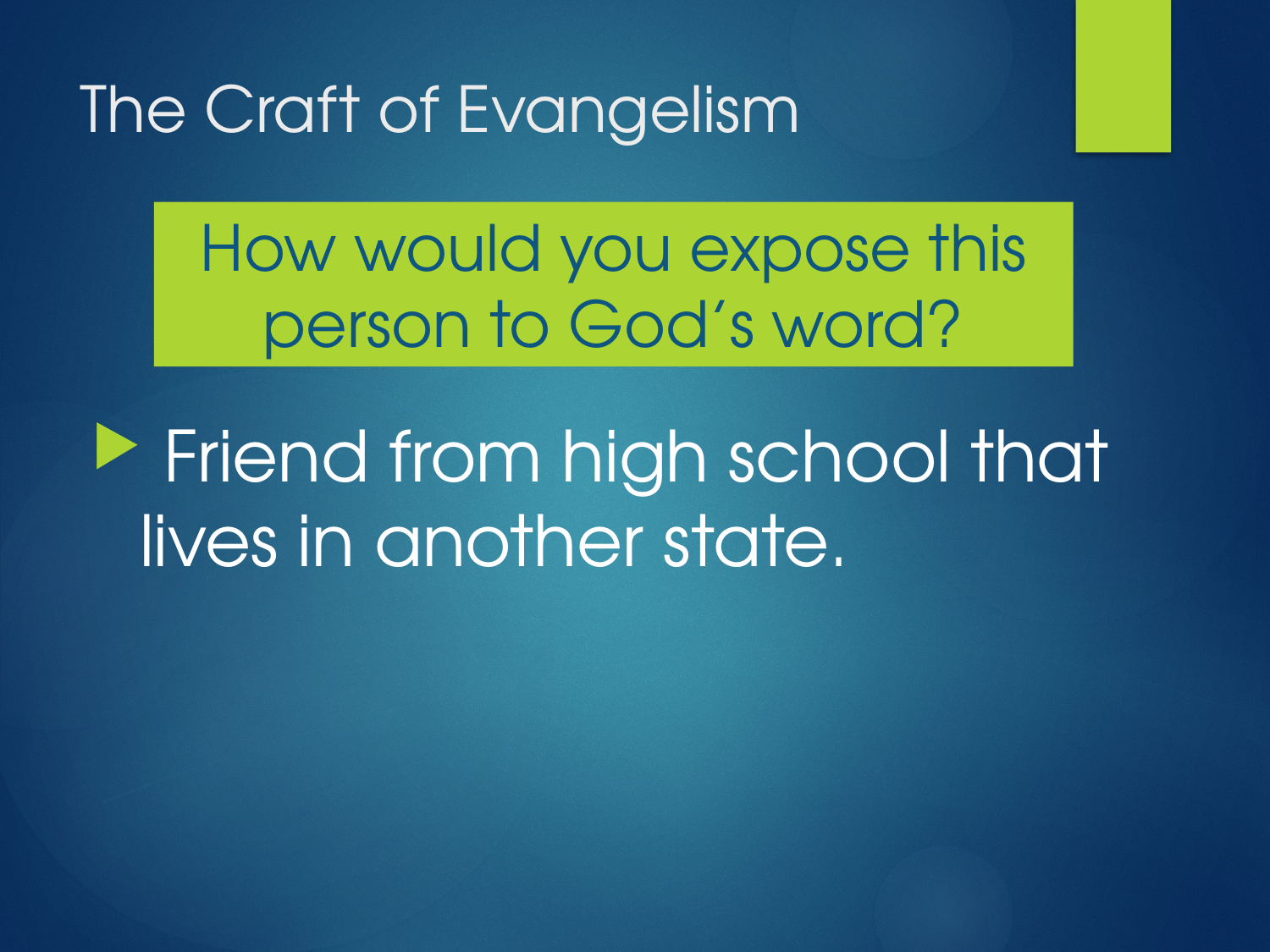

# The Craft of Evangelism
How would you expose this person to God’s word?
 Friend from high school that lives in another state.